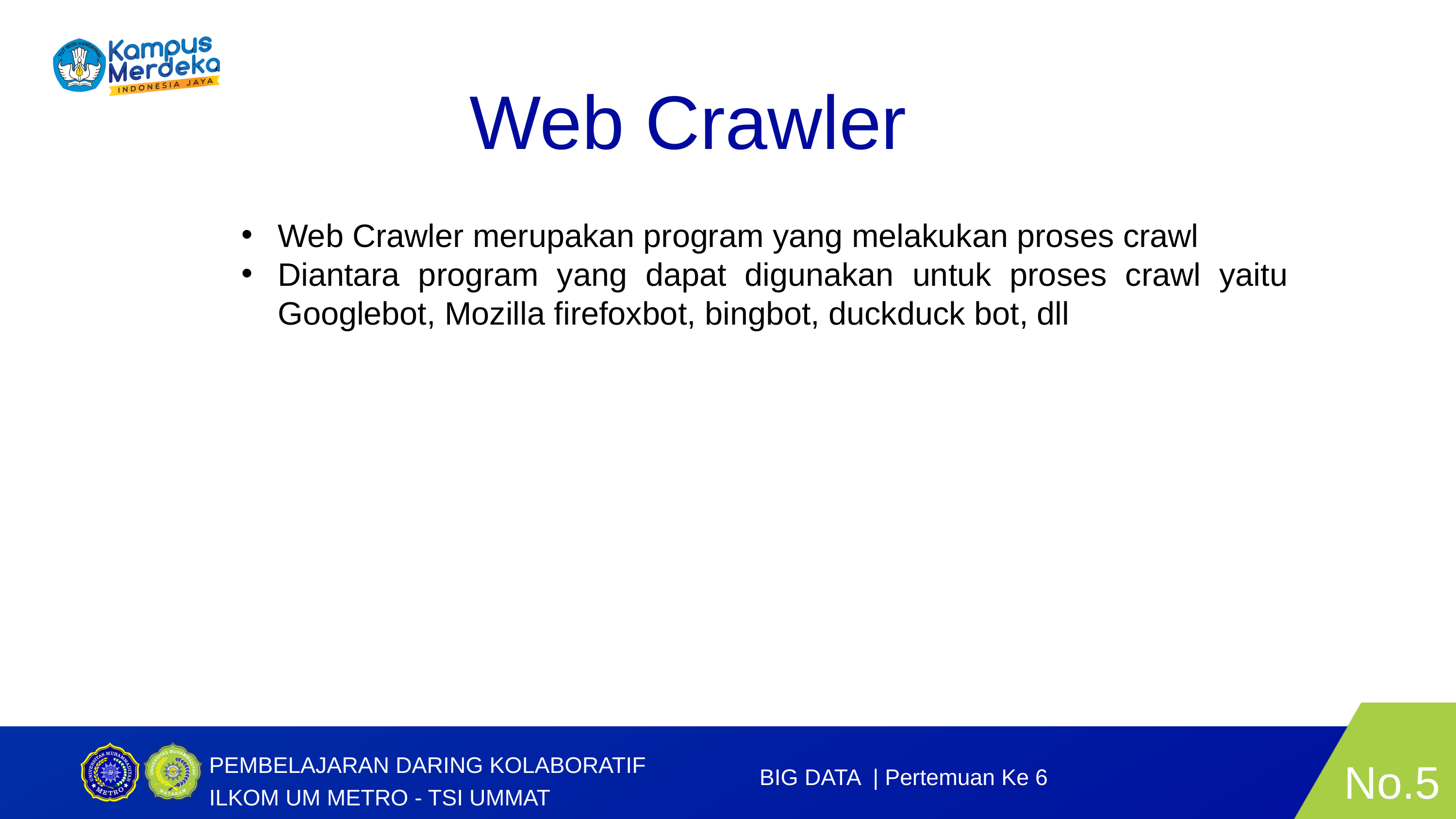

Web Crawler
Web Crawler merupakan program yang melakukan proses crawl
Diantara program yang dapat digunakan untuk proses crawl yaitu Googlebot, Mozilla firefoxbot, bingbot, duckduck bot, dll

No.5
PEMBELAJARAN DARING KOLABORATIF ILKOM UM METRO - TSI UMMAT
BIG DATA  | Pertemuan Ke 6